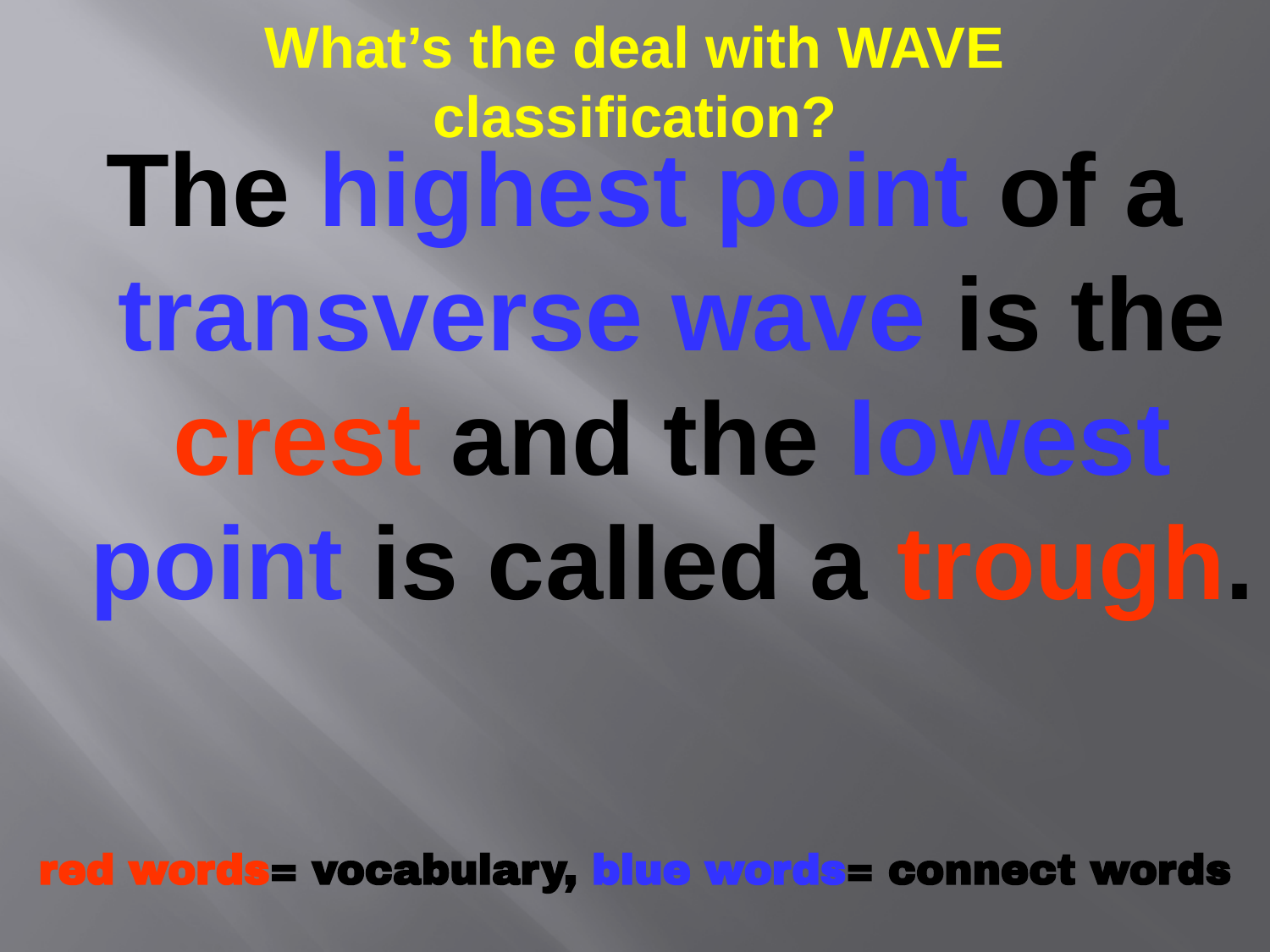

# What’s the deal with WAVE classification?
The highest point of a transverse wave is the crest and the lowest point is called a trough.
red words= vocabulary, blue words= connect words